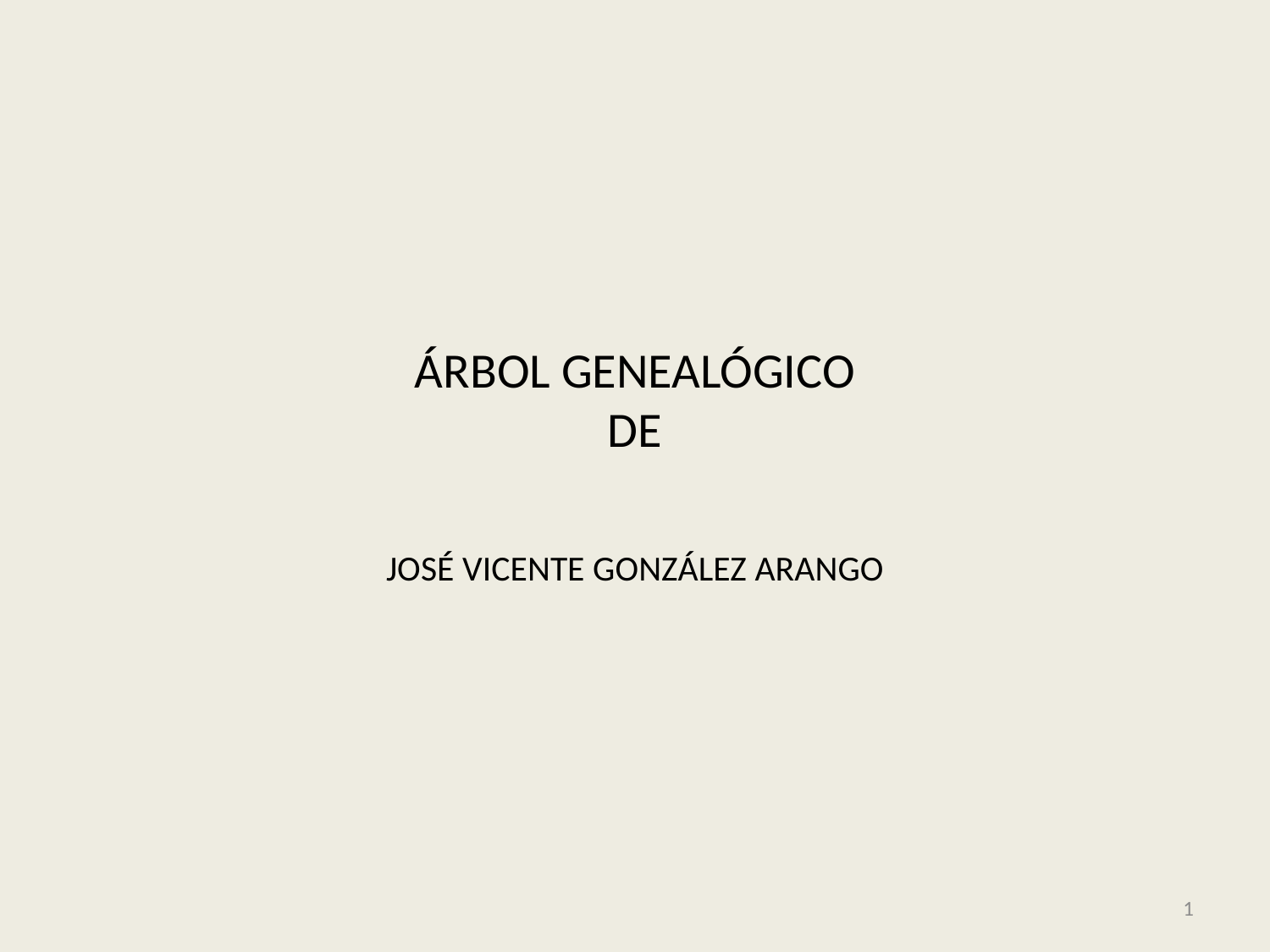

# ÁRBOL GENEALÓGICO DE
JOSÉ VICENTE GONZÁLEZ ARANGO
1